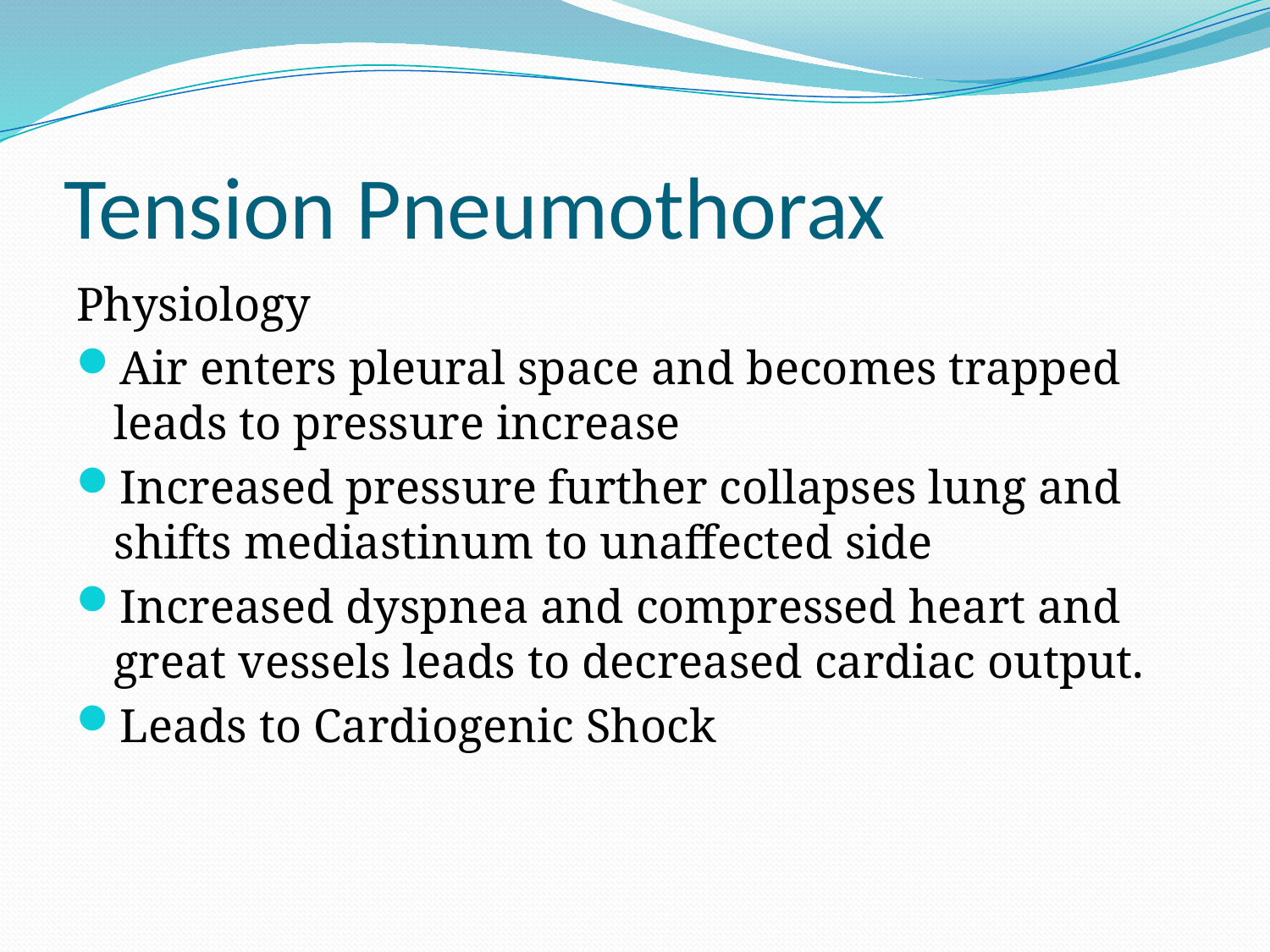

# Tension Pneumothorax
Physiology
Air enters pleural space and becomes trapped leads to pressure increase
Increased pressure further collapses lung and shifts mediastinum to unaffected side
Increased dyspnea and compressed heart and great vessels leads to decreased cardiac output.
Leads to Cardiogenic Shock